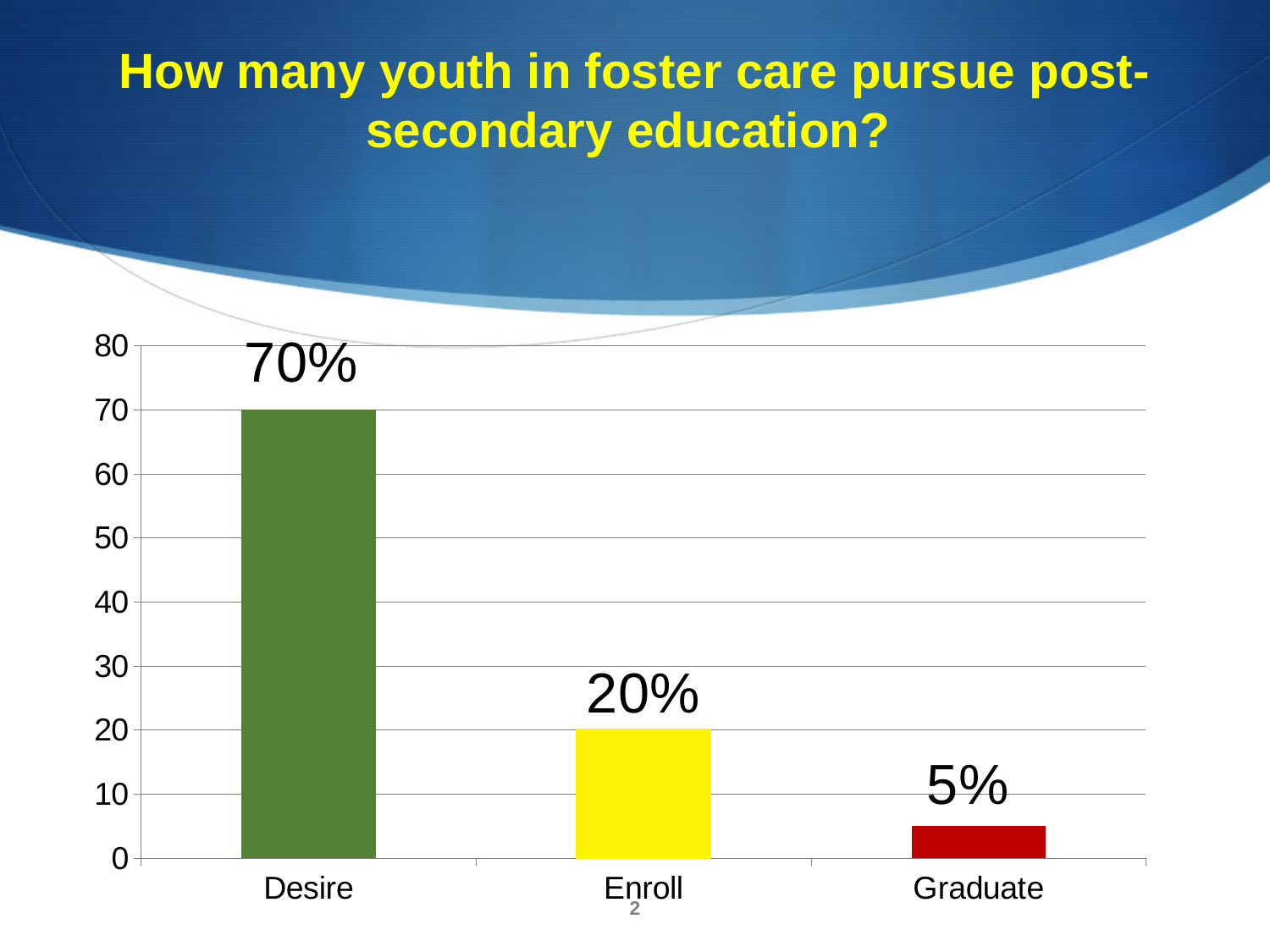

# How many youth in foster care pursue post-secondary education?

### Chart

| Category | Series 1 |
|---|---|
| Desire | 70.0 |
| Enroll | 20.0 |
| Graduate | 5.0 |
2